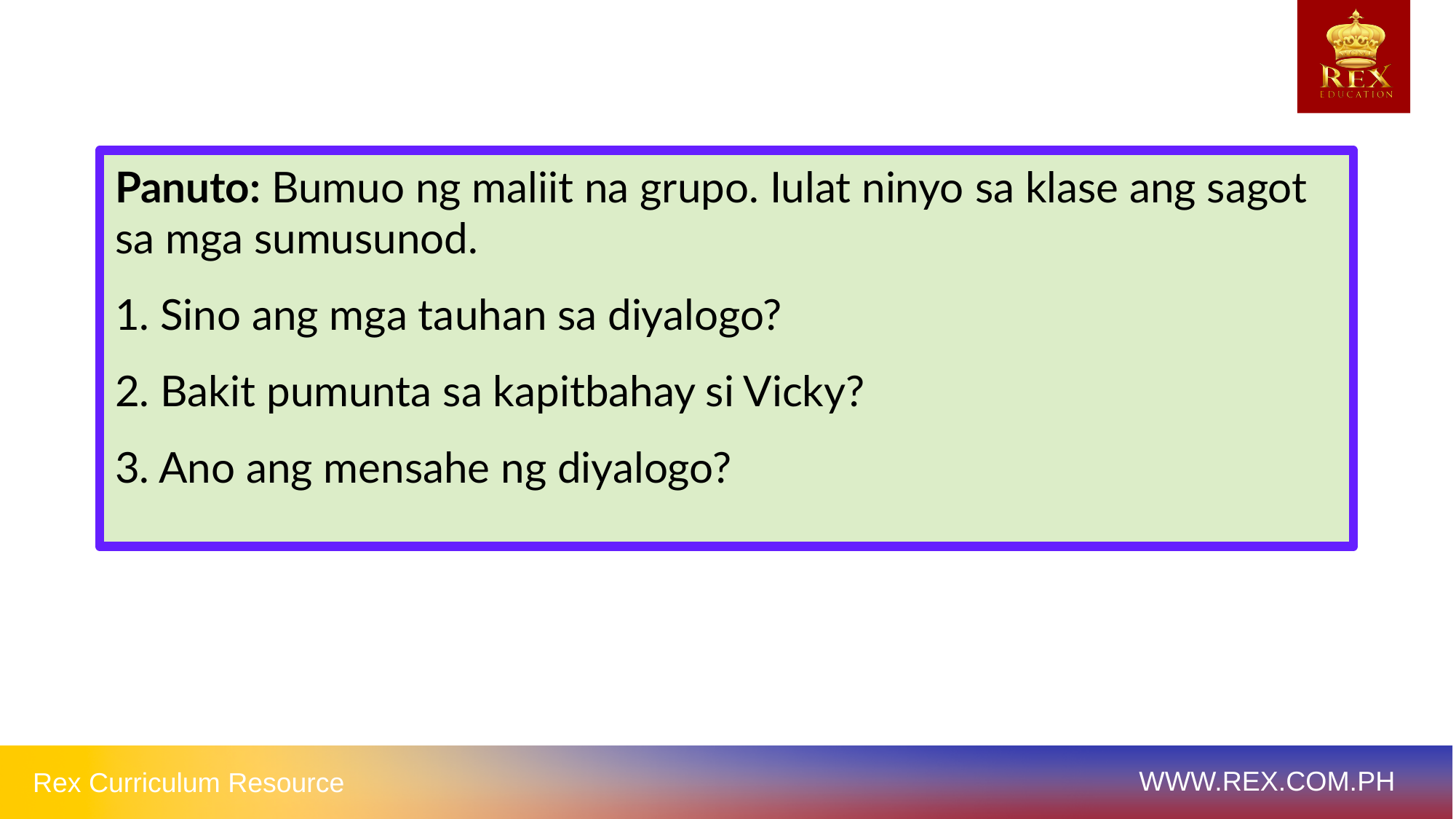

Panuto: Bumuo ng maliit na grupo. Iulat ninyo sa klase ang sagot sa mga sumusunod.
1. Sino ang mga tauhan sa diyalogo?
2. Bakit pumunta sa kapitbahay si Vicky?
3. Ano ang mensahe ng diyalogo?